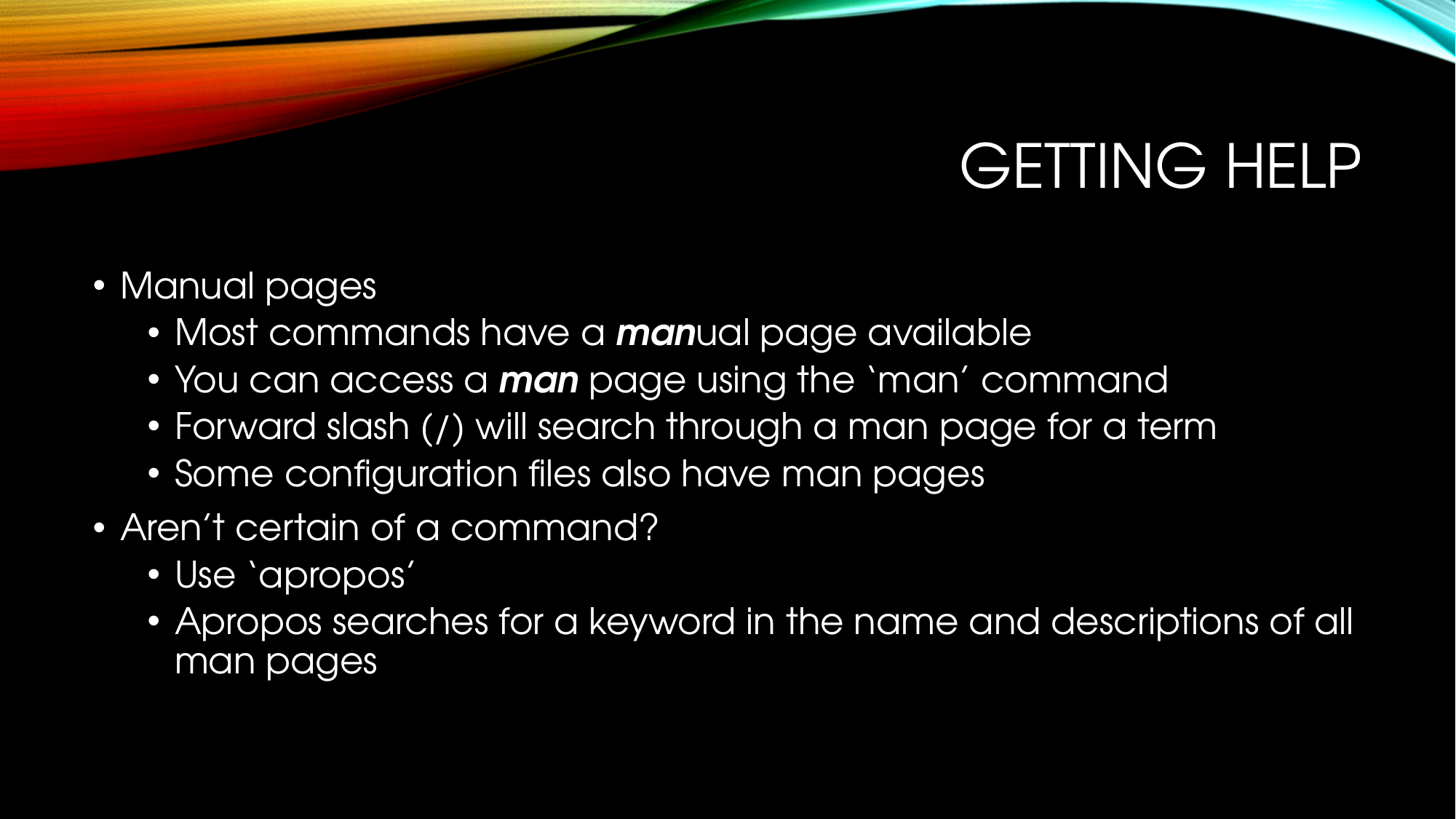

# Getting Help
Manual pages
Most commands have a manual page available
You can access a man page using the ‘man’ command
Forward slash (/) will search through a man page for a term
Some configuration files also have man pages
Aren’t certain of a command?
Use ‘apropos’
Apropos searches for a keyword in the name and descriptions of all man pages